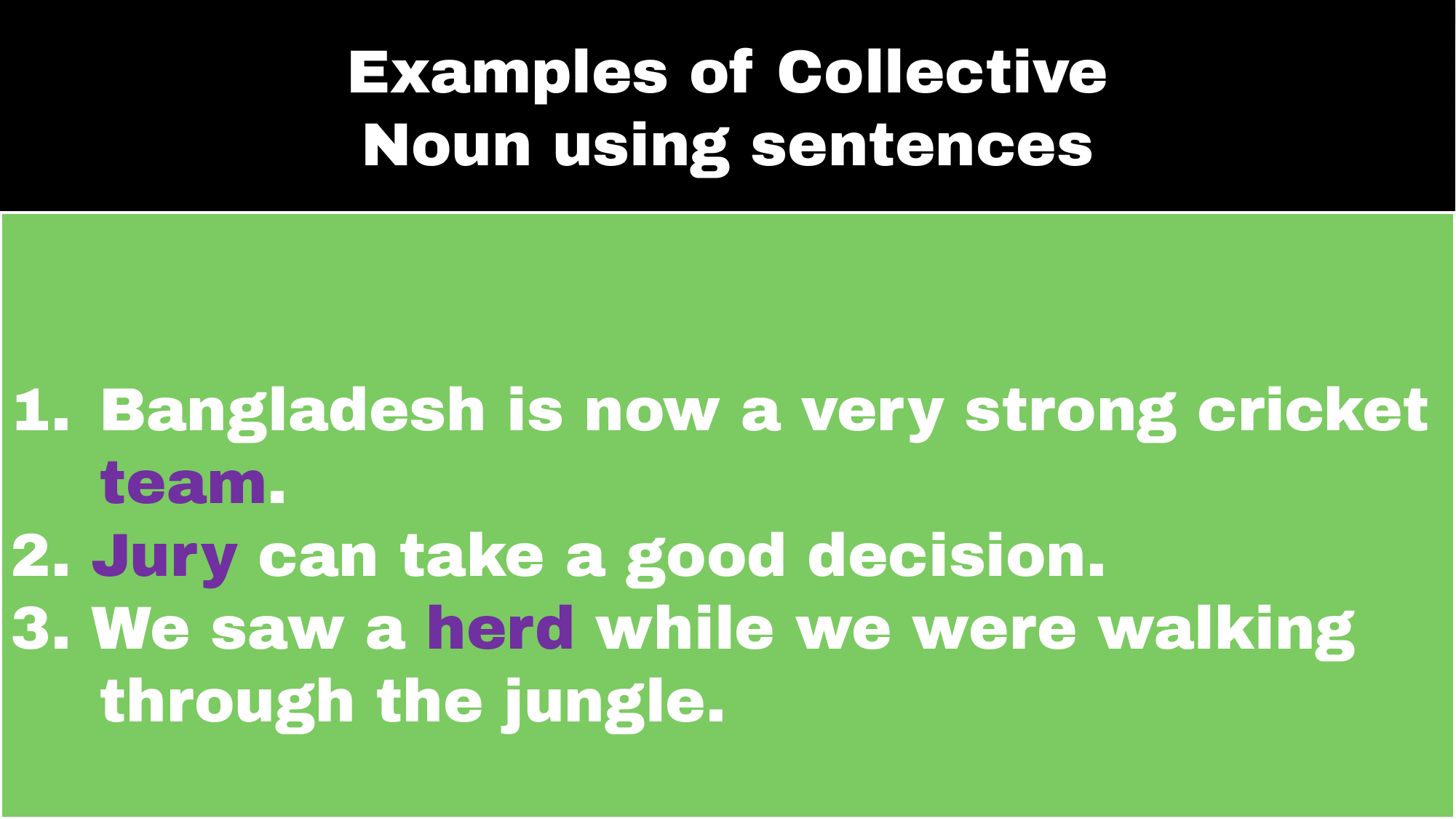

Examples of Collective
Noun using sentences

Bangladesh is now a very strong cricket team.
2. Jury can take a good decision.
3. We saw a herd while we were walking through the jungle.